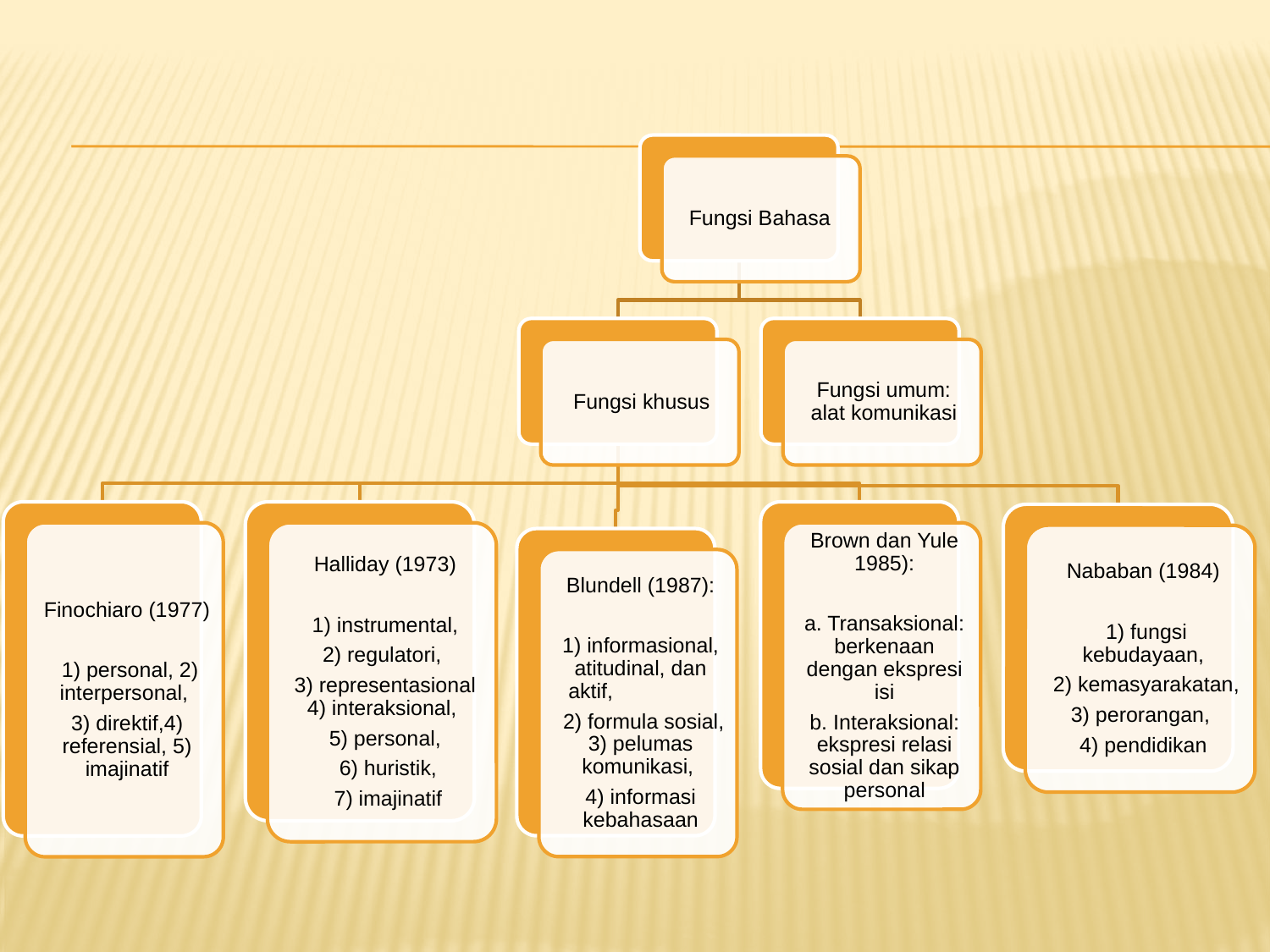

Fungsi Bahasa
Fungsi khusus
Finochiaro (1977)

 1) personal, 2) interpersonal,
3) direktif,4) referensial, 5) imajinatif
Halliday (1973)

 1) instrumental,
2) regulatori,
3) representasional 4) interaksional,
5) personal,
 6) huristik,
 7) imajinatif
Blundell (1987):

1) informasional, atitudinal, dan aktif,
 2) formula sosial, 3) pelumas komunikasi,
4) informasi kebahasaan
Brown dan Yule 1985):

a. Transaksional: berkenaan dengan ekspresi isi
b. Interaksional: ekspresi relasi sosial dan sikap personal
Nababan (1984)

 1) fungsi kebudayaan,
 2) kemasyarakatan,
3) perorangan,
4) pendidikan
Fungsi umum: alat komunikasi